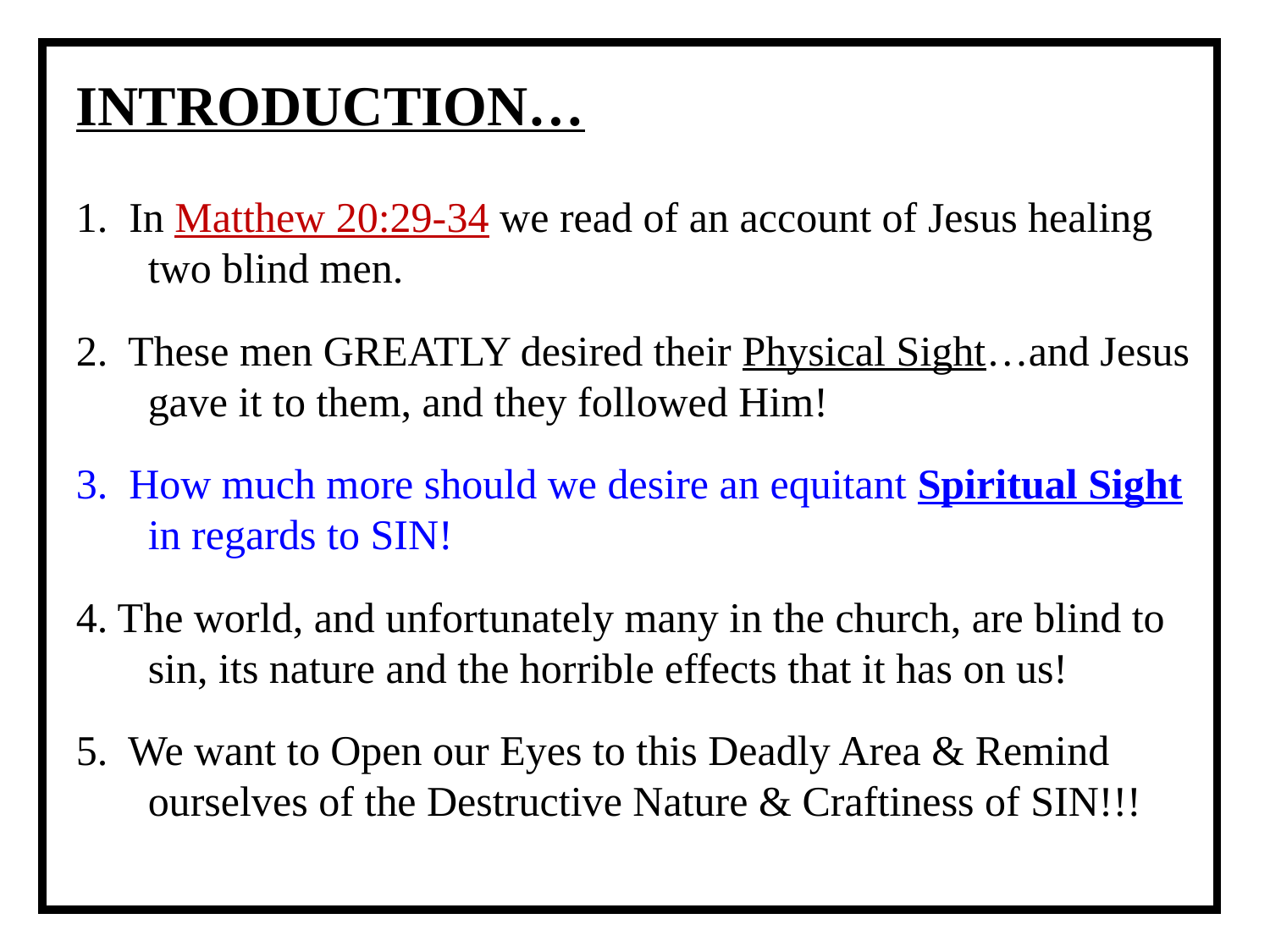

INTRODUCTION…

1.  In Matthew 20:29-34 we read of an account of Jesus healing two blind men.
2.  These men GREATLY desired their Physical Sight…and Jesus gave it to them, and they followed Him!
3.  How much more should we desire an equitant Spiritual Sight in regards to SIN!
4. The world, and unfortunately many in the church, are blind to sin, its nature and the horrible effects that it has on us!
5.  We want to Open our Eyes to this Deadly Area & Remind ourselves of the Destructive Nature & Craftiness of SIN!!!